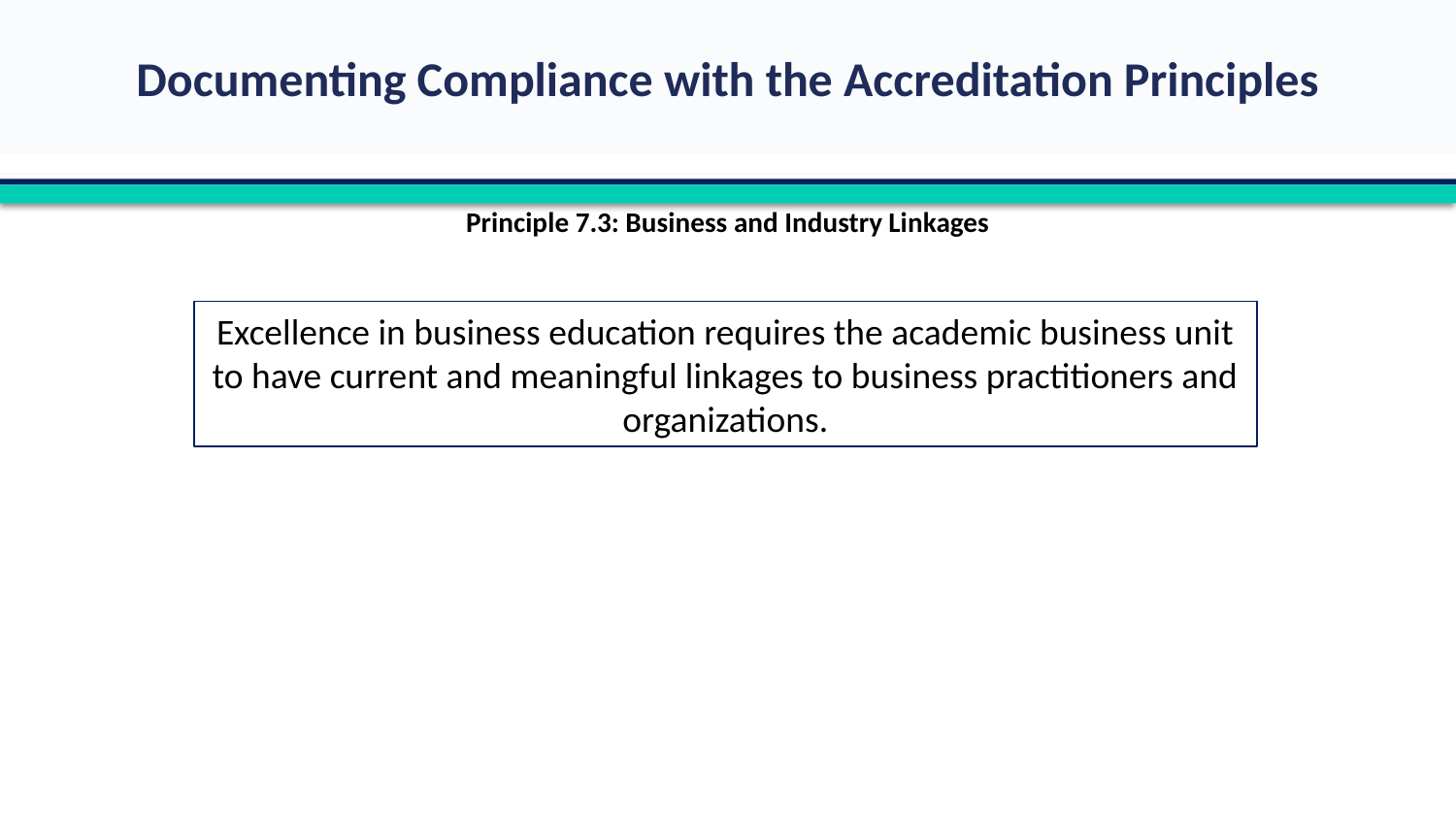

Principle 7.3: Business and Industry Linkages

Excellence in business education requires the academic business unit to have current and meaningful linkages to business practitioners and organizations.